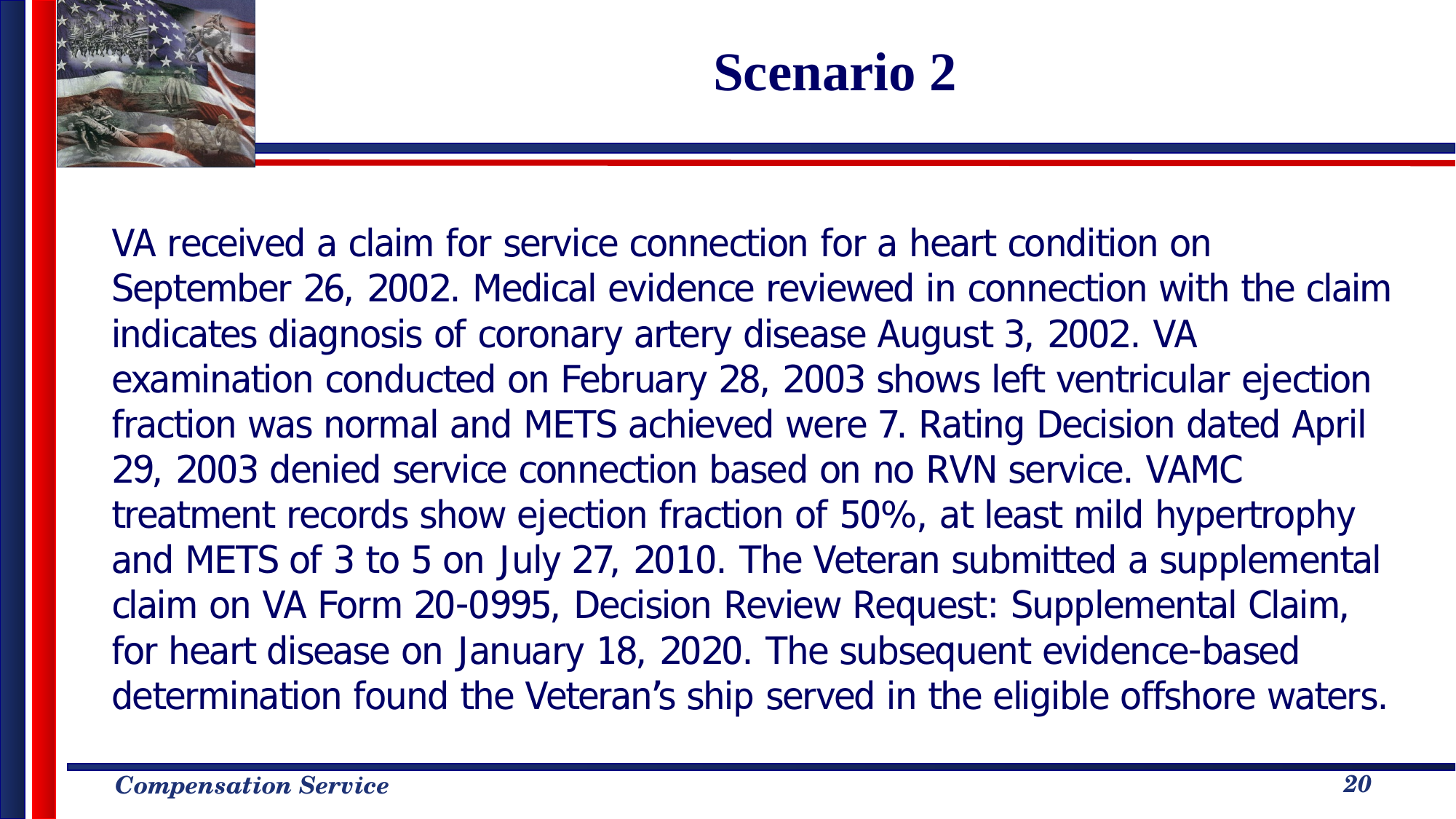

# Scenario 2
VA received a claim for service connection for a heart condition on September 26, 2002. Medical evidence reviewed in connection with the claim indicates diagnosis of coronary artery disease August 3, 2002. VA examination conducted on February 28, 2003 shows left ventricular ejection fraction was normal and METS achieved were 7. Rating Decision dated April 29, 2003 denied service connection based on no RVN service. VAMC treatment records show ejection fraction of 50%, at least mild hypertrophy and METS of 3 to 5 on July 27, 2010. The Veteran submitted a supplemental claim on VA Form 20-0995, Decision Review Request: Supplemental Claim, for heart disease on January 18, 2020. The subsequent evidence-based determination found the Veteran’s ship served in the eligible offshore waters.
20